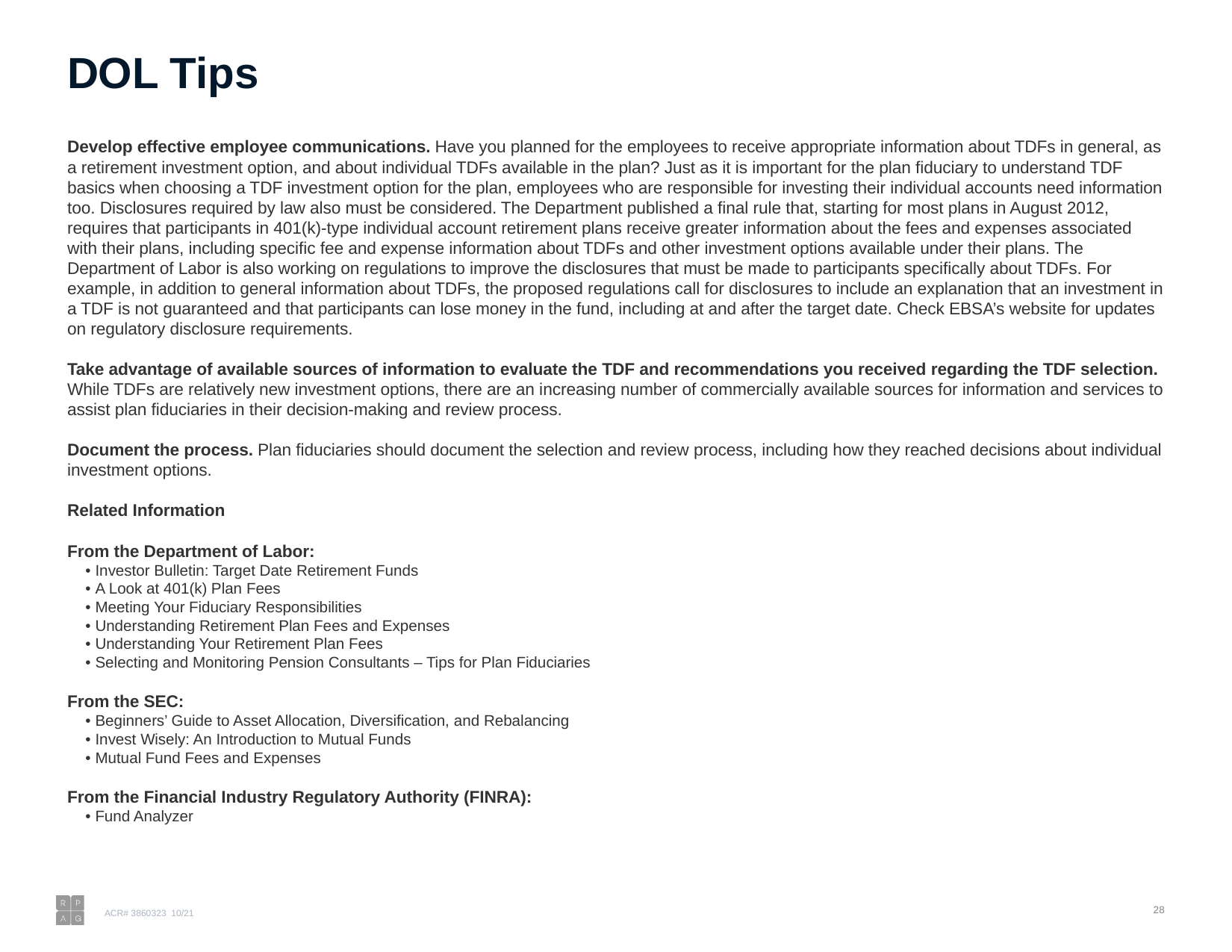

# DOL Tips
Develop effective employee communications. Have you planned for the employees to receive appropriate information about TDFs in general, as a retirement investment option, and about individual TDFs available in the plan? Just as it is important for the plan fiduciary to understand TDF basics when choosing a TDF investment option for the plan, employees who are responsible for investing their individual accounts need information too. Disclosures required by law also must be considered. The Department published a final rule that, starting for most plans in August 2012, requires that participants in 401(k)-type individual account retirement plans receive greater information about the fees and expenses associated with their plans, including specific fee and expense information about TDFs and other investment options available under their plans. The Department of Labor is also working on regulations to improve the disclosures that must be made to participants specifically about TDFs. For example, in addition to general information about TDFs, the proposed regulations call for disclosures to include an explanation that an investment in a TDF is not guaranteed and that participants can lose money in the fund, including at and after the target date. Check EBSA’s website for updates on regulatory disclosure requirements.

Take advantage of available sources of information to evaluate the TDF and recommendations you received regarding the TDF selection. While TDFs are relatively new investment options, there are an increasing number of commercially available sources for information and services to assist plan fiduciaries in their decision-making and review process.

Document the process. Plan fiduciaries should document the selection and review process, including how they reached decisions about individual investment options.

Related Information

From the Department of Labor:
• Investor Bulletin: Target Date Retirement Funds
• A Look at 401(k) Plan Fees
• Meeting Your Fiduciary Responsibilities
• Understanding Retirement Plan Fees and Expenses
• Understanding Your Retirement Plan Fees
• Selecting and Monitoring Pension Consultants – Tips for Plan Fiduciaries

From the SEC:
• Beginners’ Guide to Asset Allocation, Diversification, and Rebalancing
• Invest Wisely: An Introduction to Mutual Funds
• Mutual Fund Fees and Expenses

From the Financial Industry Regulatory Authority (FINRA):
• Fund Analyzer
28
ACR# 3860323  10/21